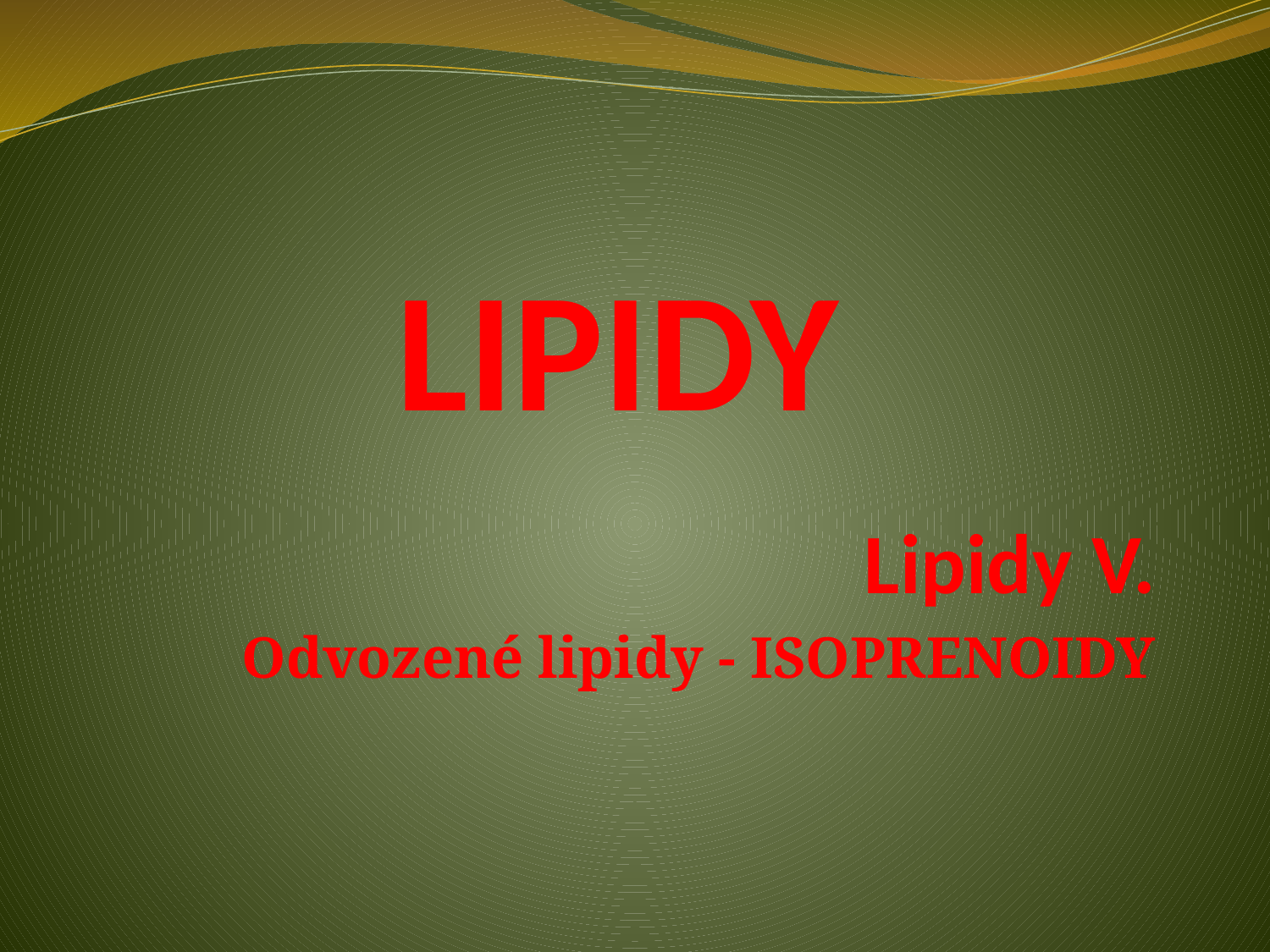

# LIPIDY
Lipidy V.
Odvozené lipidy - ISOPRENOIDY